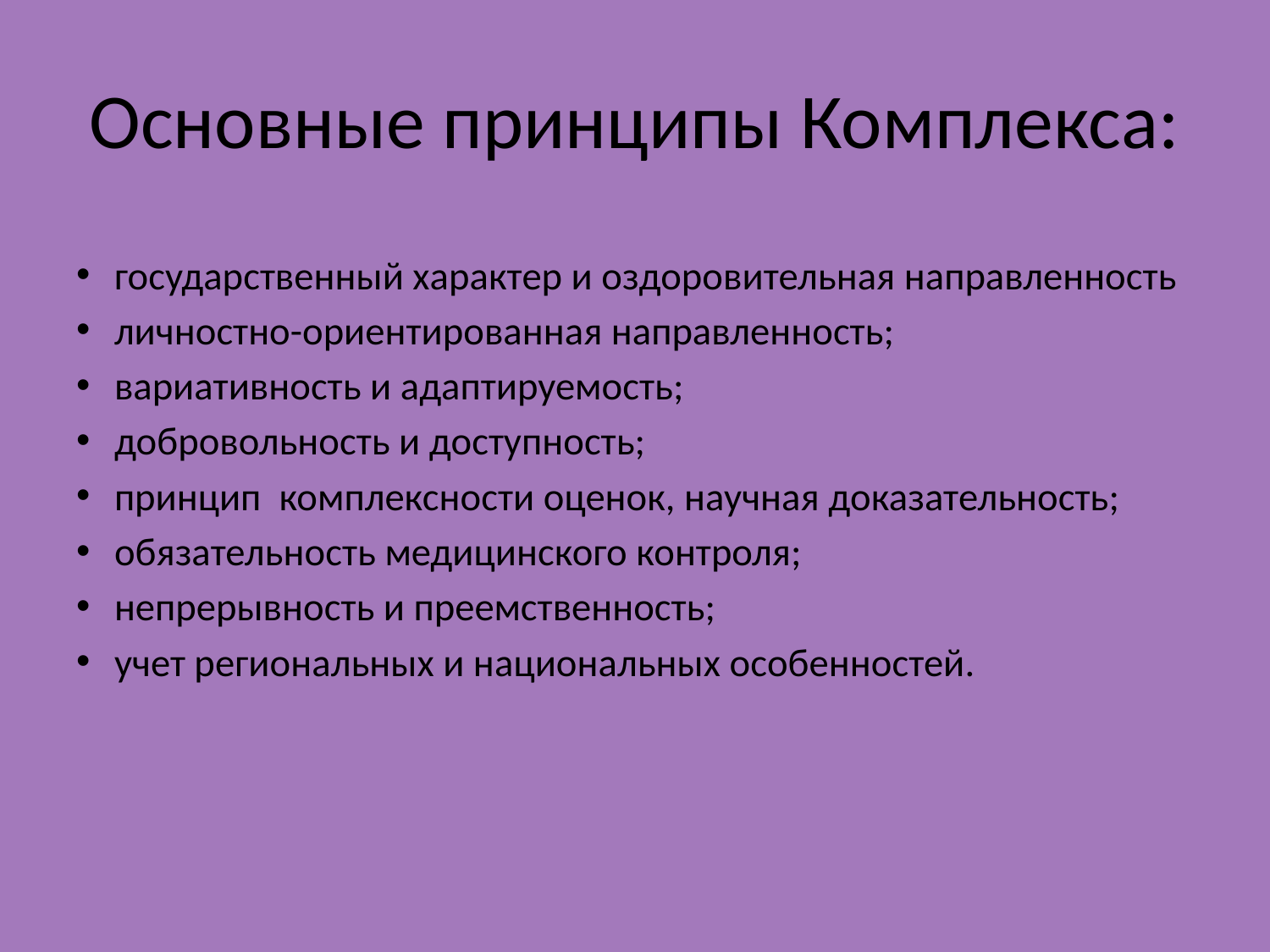

# Основные принципы Комплекса:

государственный характер и оздоровительная направленность
личностно-ориентированная направленность;
вариативность и адаптируемость;
добровольность и доступность;
принцип  комплексности оценок, научная доказательность;
обязательность медицинского контроля;
непрерывность и преемственность;
учет региональных и национальных особенностей.